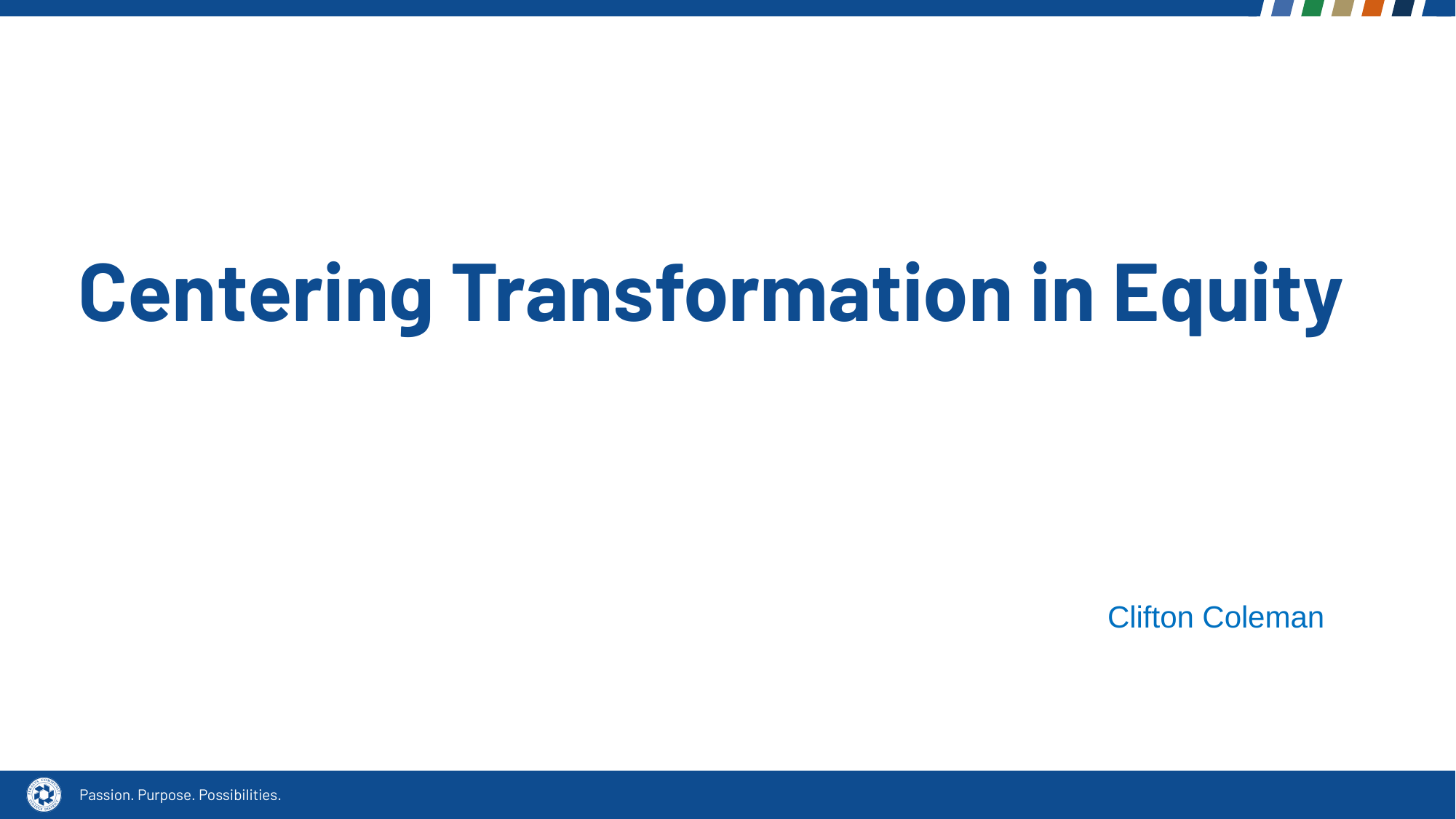

# Centering Transformation in Equity

Clifton Coleman